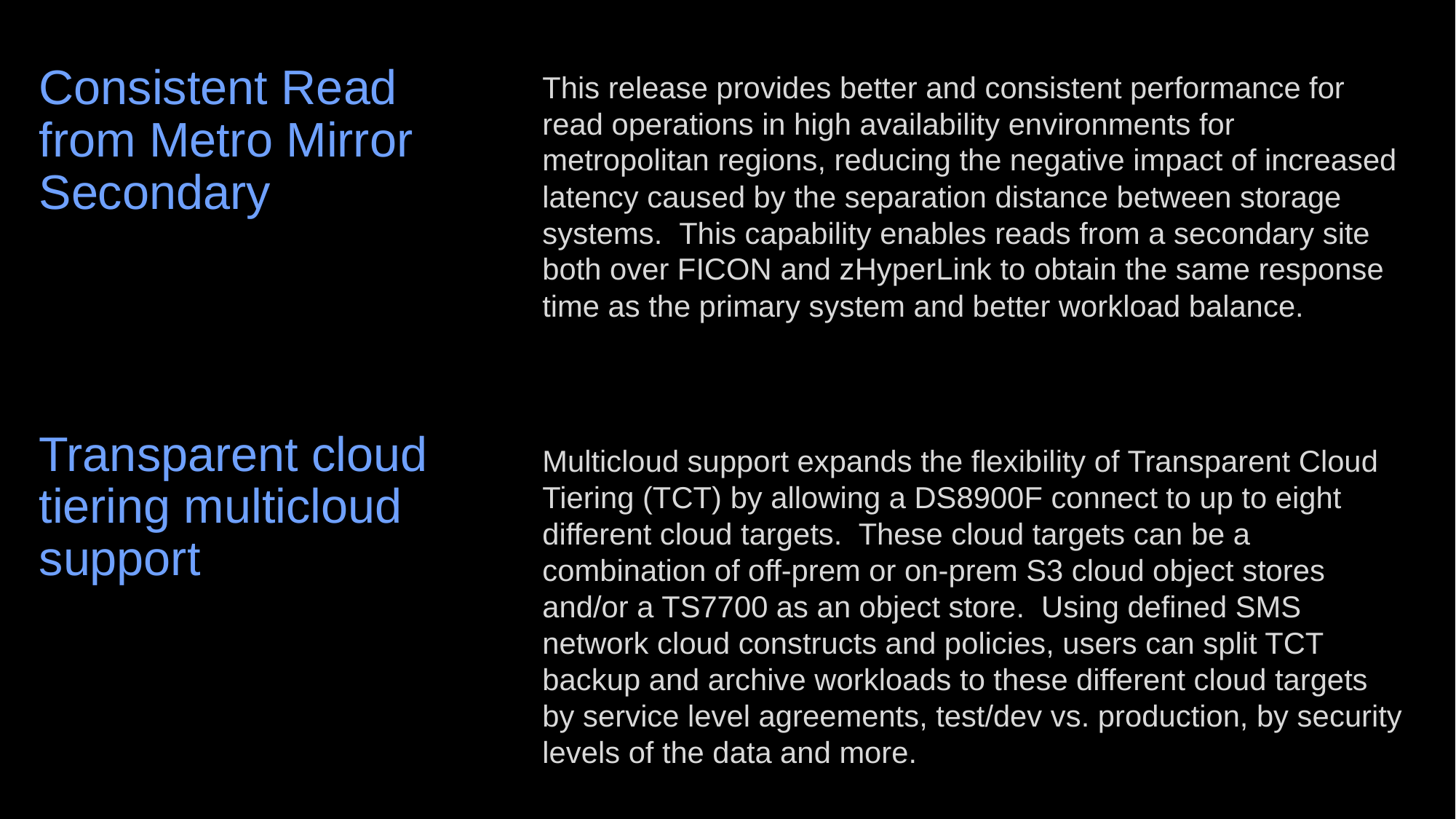

# Consistent Read from Metro Mirror Secondary Transparent cloud tiering multicloud support
This release provides better and consistent performance for read operations in high availability environments for metropolitan regions, reducing the negative impact of increased latency caused by the separation distance between storage systems.  This capability enables reads from a secondary site both over FICON and zHyperLink to obtain the same response time as the primary system and better workload balance.

Multicloud support expands the flexibility of Transparent Cloud Tiering (TCT) by allowing a DS8900F connect to up to eight different cloud targets.  These cloud targets can be a combination of off-prem or on-prem S3 cloud object stores and/or a TS7700 as an object store.  Using defined SMS network cloud constructs and policies, users can split TCT backup and archive workloads to these different cloud targets by service level agreements, test/dev vs. production, by security levels of the data and more.